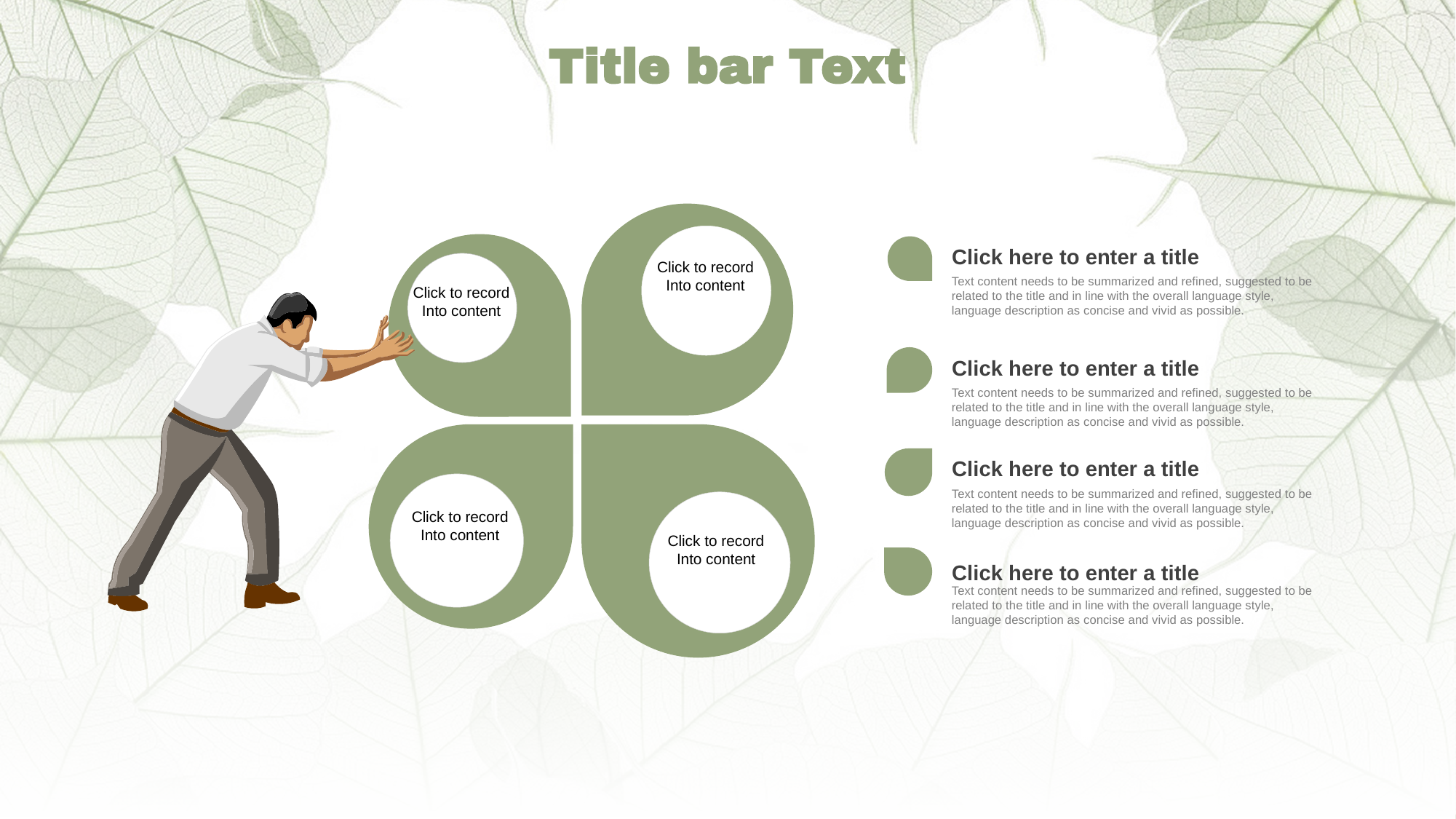

# Title bar Text

Click to record
Into content
Click here to enter a title

Click to record
Into content

Text content needs to be summarized and refined, suggested to be related to the title and in line with the overall language style, language description as concise and vivid as possible.

Click here to enter a title

Text content needs to be summarized and refined, suggested to be related to the title and in line with the overall language style, language description as concise and vivid as possible.

Click to record
Into content

Click to record
Into content
Click here to enter a title

Text content needs to be summarized and refined, suggested to be related to the title and in line with the overall language style, language description as concise and vivid as possible.

Click here to enter a title
Text content needs to be summarized and refined, suggested to be related to the title and in line with the overall language style, language description as concise and vivid as possible.